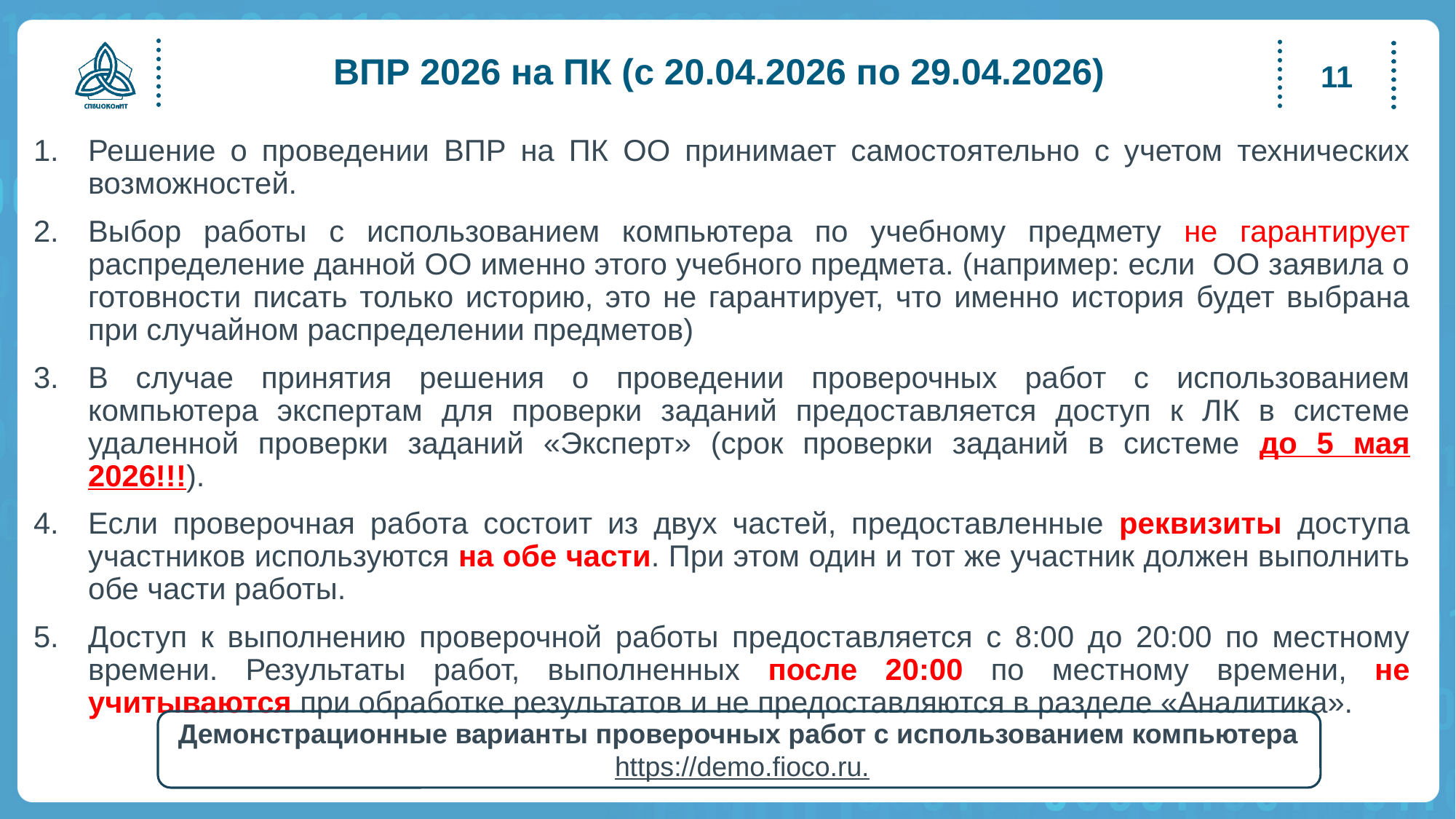

# ВПР 2026 на ПК (с 20.04.2026 по 29.04.2026)
11
Решение о проведении ВПР на ПК ОО принимает самостоятельно с учетом технических возможностей.
Выбор работы с использованием компьютера по учебному предмету не гарантирует распределение данной ОО именно этого учебного предмета. (например: если  ОО заявила о готовности писать только историю, это не гарантирует, что именно история будет выбрана при случайном распределении предметов)
В случае принятия решения о проведении проверочных работ с использованием компьютера экспертам для проверки заданий предоставляется доступ к ЛК в системе удаленной проверки заданий «Эксперт» (срок проверки заданий в системе до 5 мая 2026!!!).
Если проверочная работа состоит из двух частей, предоставленные реквизиты доступа участников используются на обе части. При этом один и тот же участник должен выполнить обе части работы.
Доступ к выполнению проверочной работы предоставляется с 8:00 до 20:00 по местному времени. Результаты работ, выполненных после 20:00 по местному времени, не учитываются при обработке результатов и не предоставляются в разделе «Аналитика».
Демонстрационные варианты проверочных работ с использованием компьютера
 https://demo.fioco.ru.